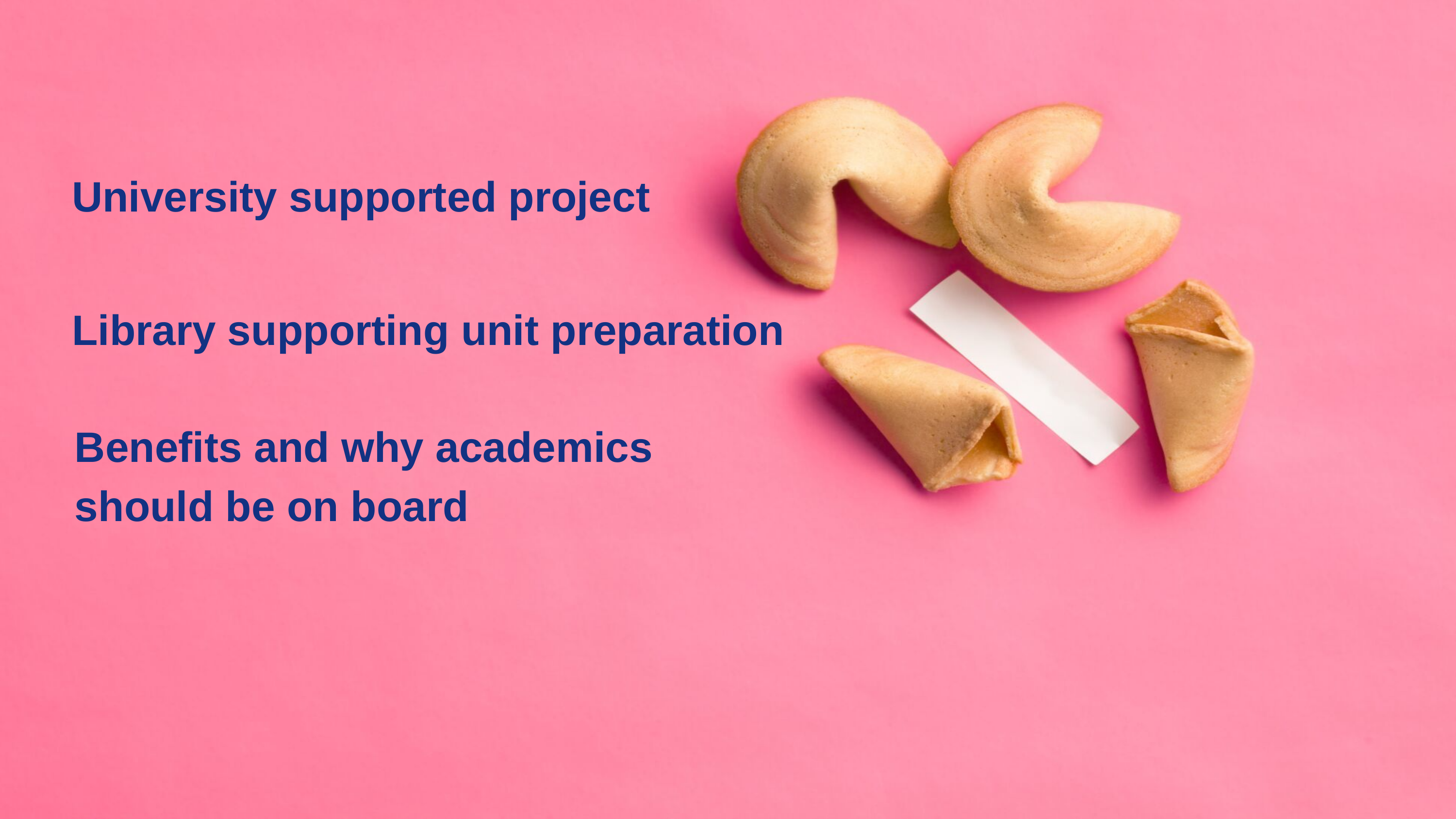

University supported project
Library supporting unit preparation
Benefits and why academics should be on board